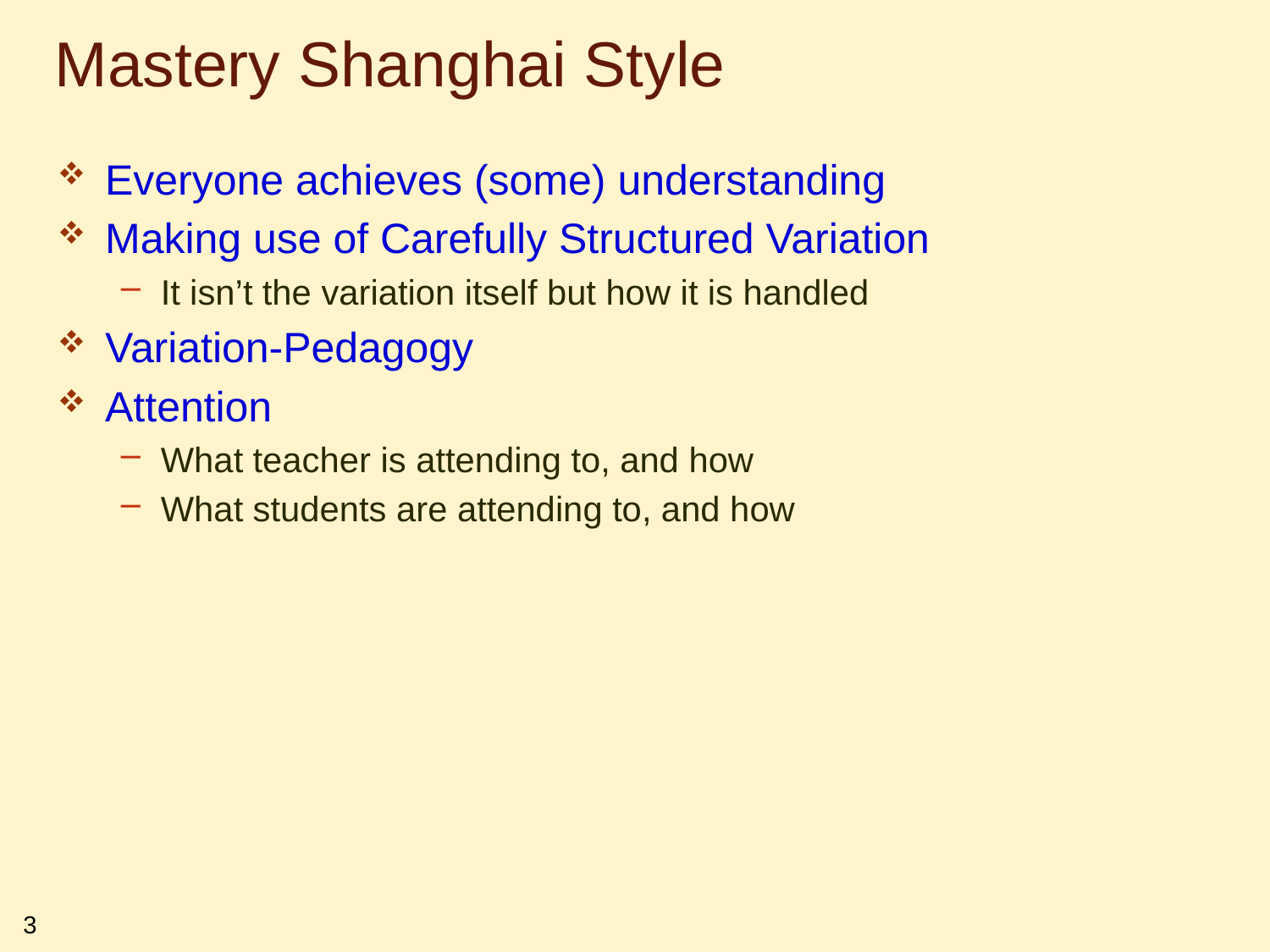

# Mastery Shanghai Style
Everyone achieves (some) understanding
Making use of Carefully Structured Variation
It isn’t the variation itself but how it is handled
Variation-Pedagogy
Attention
What teacher is attending to, and how
What students are attending to, and how